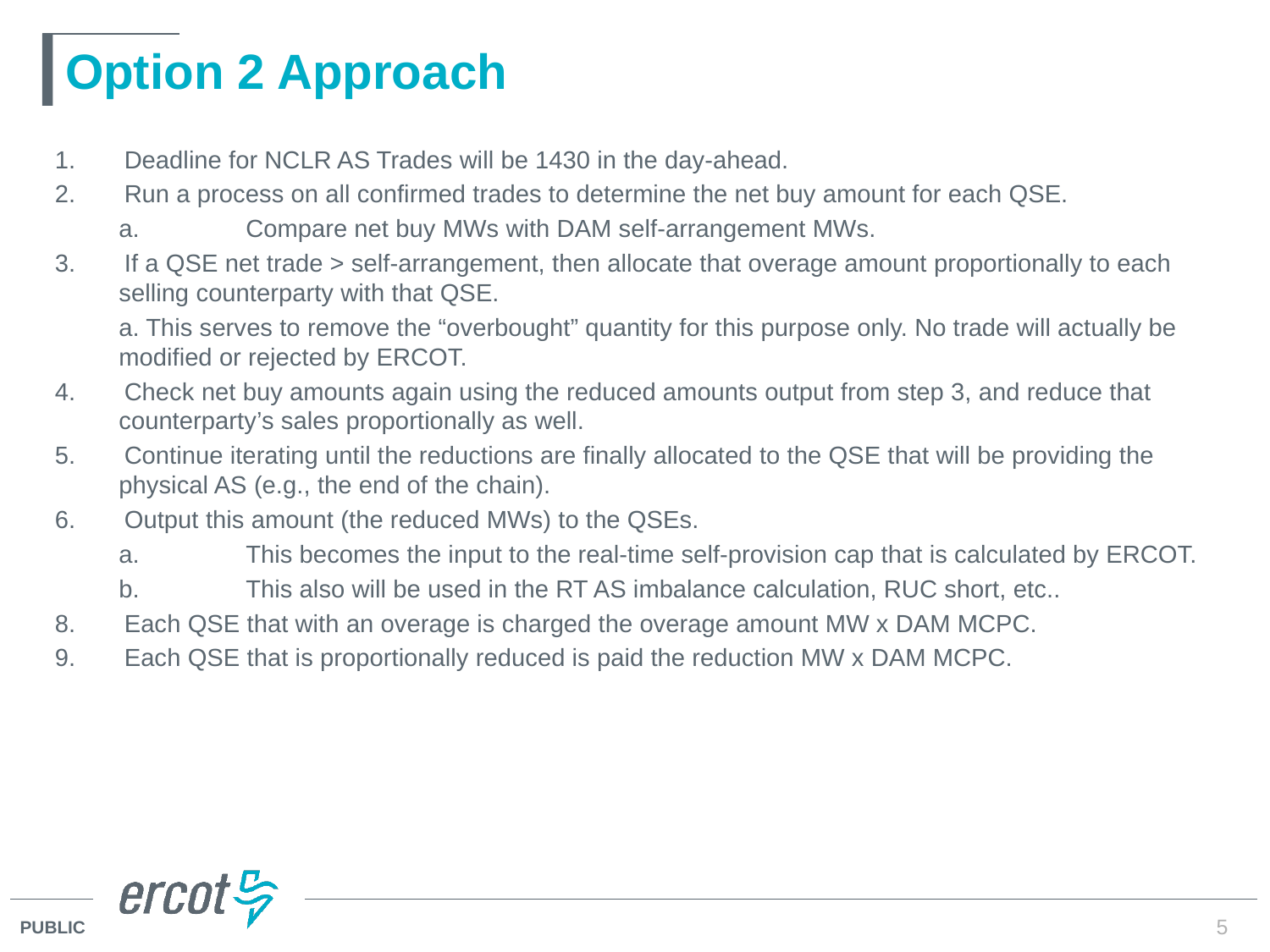

# Option 2 Approach
1.       Deadline for NCLR AS Trades will be 1430 in the day-ahead.
2.       Run a process on all confirmed trades to determine the net buy amount for each QSE.
	a. 	Compare net buy MWs with DAM self-arrangement MWs.
3.       If a QSE net trade > self-arrangement, then allocate that overage amount proportionally to each selling counterparty with that QSE.
	a. This serves to remove the “overbought” quantity for this purpose only. No trade will actually be modified or rejected by ERCOT.
4.       Check net buy amounts again using the reduced amounts output from step 3, and reduce that counterparty’s sales proportionally as well.
5.       Continue iterating until the reductions are finally allocated to the QSE that will be providing the physical AS (e.g., the end of the chain).
6.       Output this amount (the reduced MWs) to the QSEs.
	a. 	This becomes the input to the real-time self-provision cap that is calculated by ERCOT.
	b. 	This also will be used in the RT AS imbalance calculation, RUC short, etc..
8.       Each QSE that with an overage is charged the overage amount MW x DAM MCPC.
9.       Each QSE that is proportionally reduced is paid the reduction MW x DAM MCPC.

5